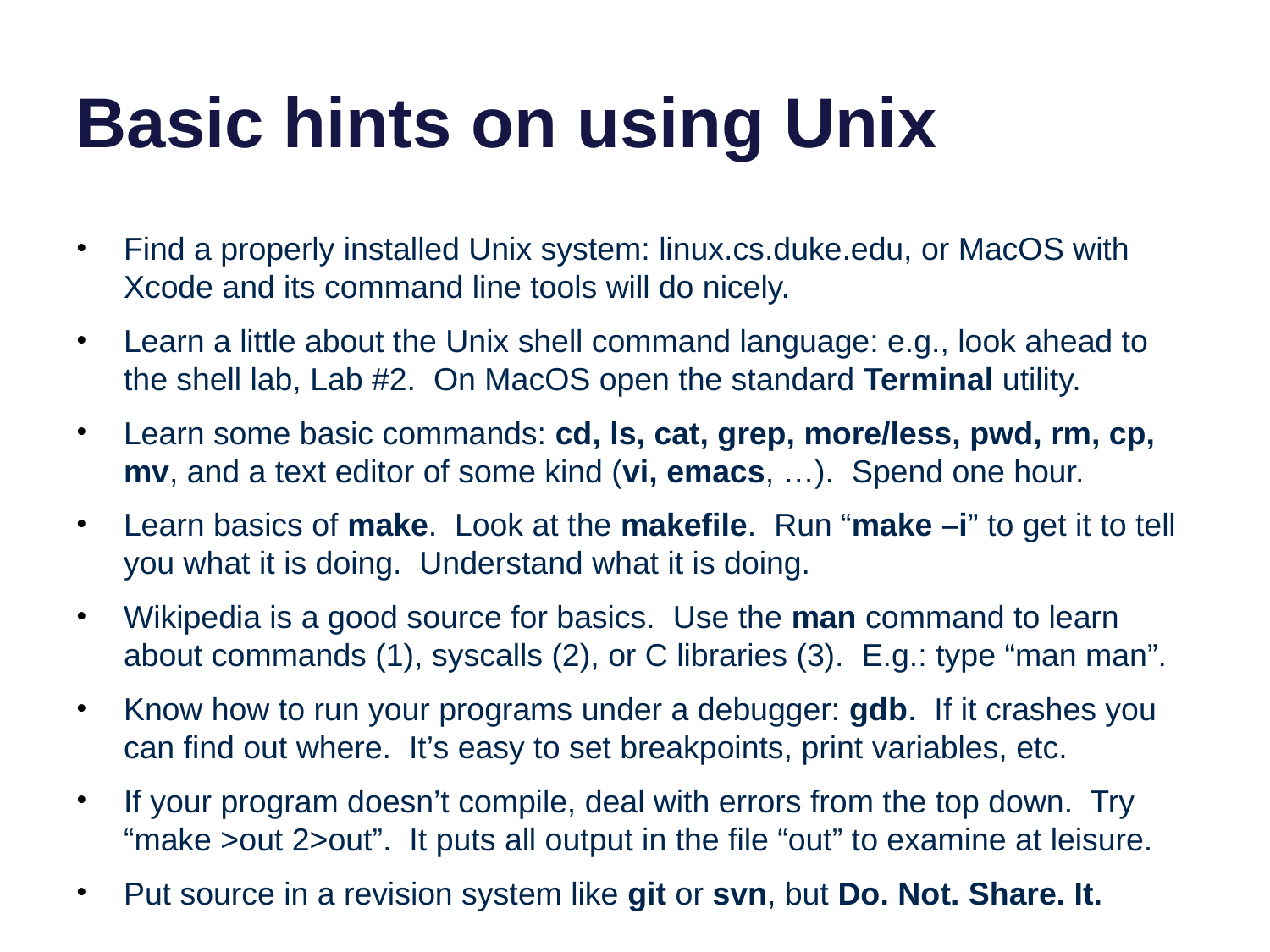

# Basic hints on using Unix
Find a properly installed Unix system: linux.cs.duke.edu, or MacOS with Xcode and its command line tools will do nicely.
Learn a little about the Unix shell command language: e.g., look ahead to the shell lab, Lab #2.  On MacOS open the standard Terminal utility.
Learn some basic commands: cd, ls, cat, grep, more/less, pwd, rm, cp, mv, and a text editor of some kind (vi, emacs, …).  Spend one hour.
Learn basics of make.  Look at the makefile.  Run “make –i” to get it to tell you what it is doing.  Understand what it is doing.
Wikipedia is a good source for basics.  Use the man command to learn about commands (1), syscalls (2), or C libraries (3).  E.g.: type “man man”.
Know how to run your programs under a debugger: gdb.  If it crashes you can find out where.  It’s easy to set breakpoints, print variables, etc.
If your program doesn’t compile, deal with errors from the top down.  Try “make >out 2>out”.  It puts all output in the file “out” to examine at leisure.
Put source in a revision system like git or svn, but Do. Not. Share. It.